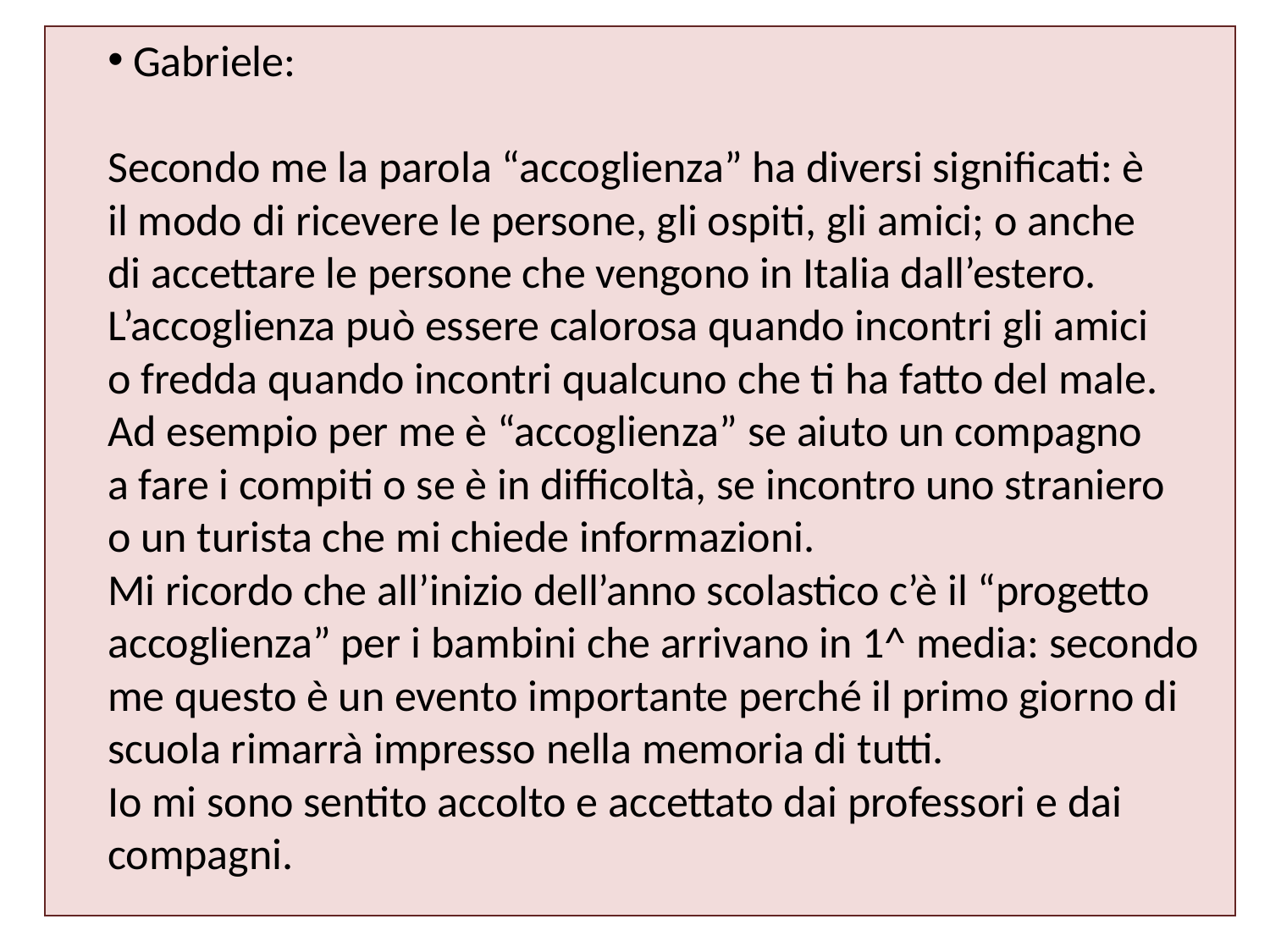

Gabriele:

Secondo me la parola “accoglienza” ha diversi significati: è
il modo di ricevere le persone, gli ospiti, gli amici; o anche
di accettare le persone che vengono in Italia dall’estero. L’accoglienza può essere calorosa quando incontri gli amici
o fredda quando incontri qualcuno che ti ha fatto del male.
Ad esempio per me è “accoglienza” se aiuto un compagno
a fare i compiti o se è in difficoltà, se incontro uno straniero
o un turista che mi chiede informazioni.
Mi ricordo che all’inizio dell’anno scolastico c’è il “progetto accoglienza” per i bambini che arrivano in 1^ media: secondo me questo è un evento importante perché il primo giorno di scuola rimarrà impresso nella memoria di tutti.
Io mi sono sentito accolto e accettato dai professori e dai compagni.